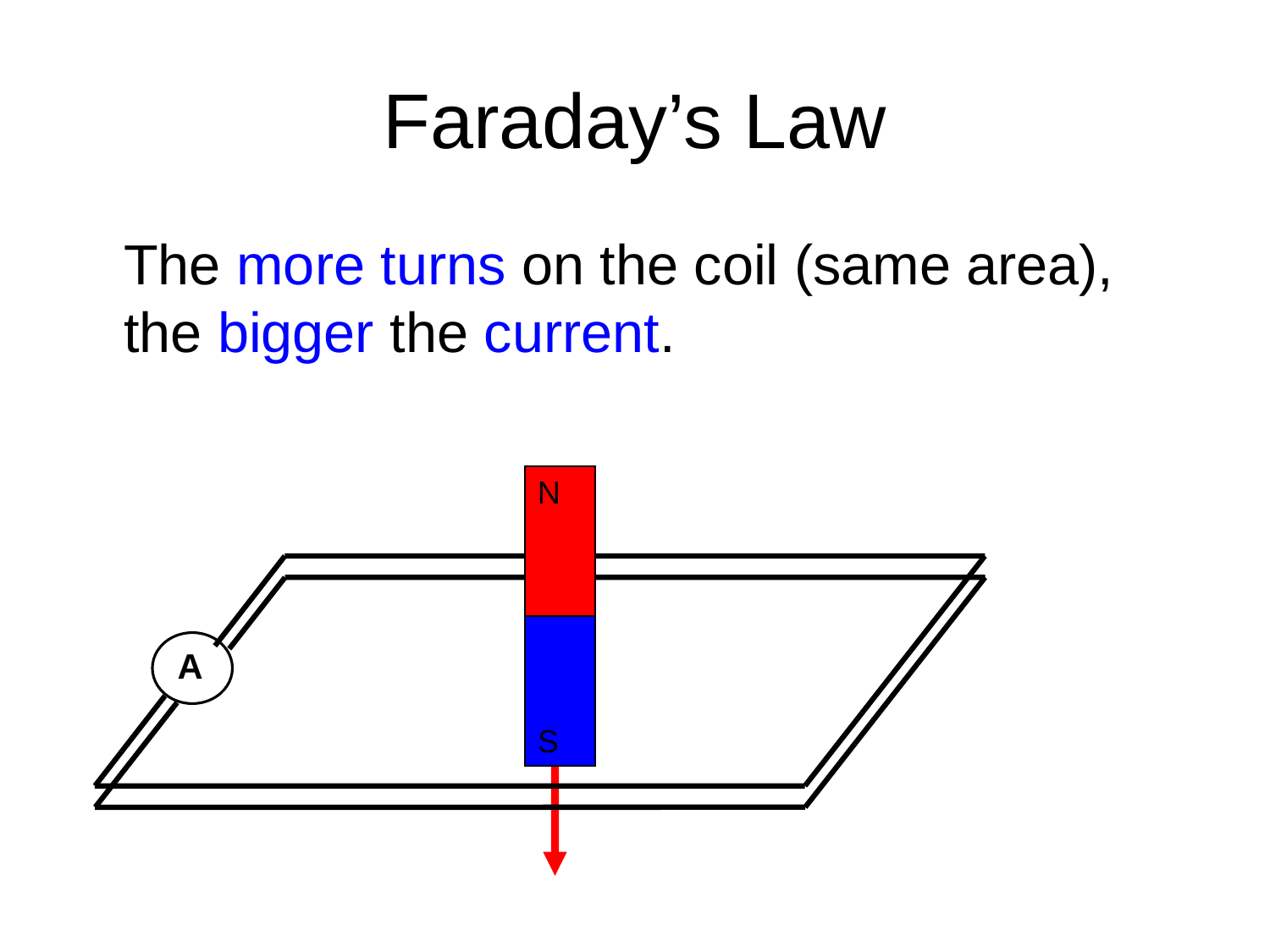

# Faraday’s Law
	The more turns on the coil (same area), the bigger the current.

N

A

S